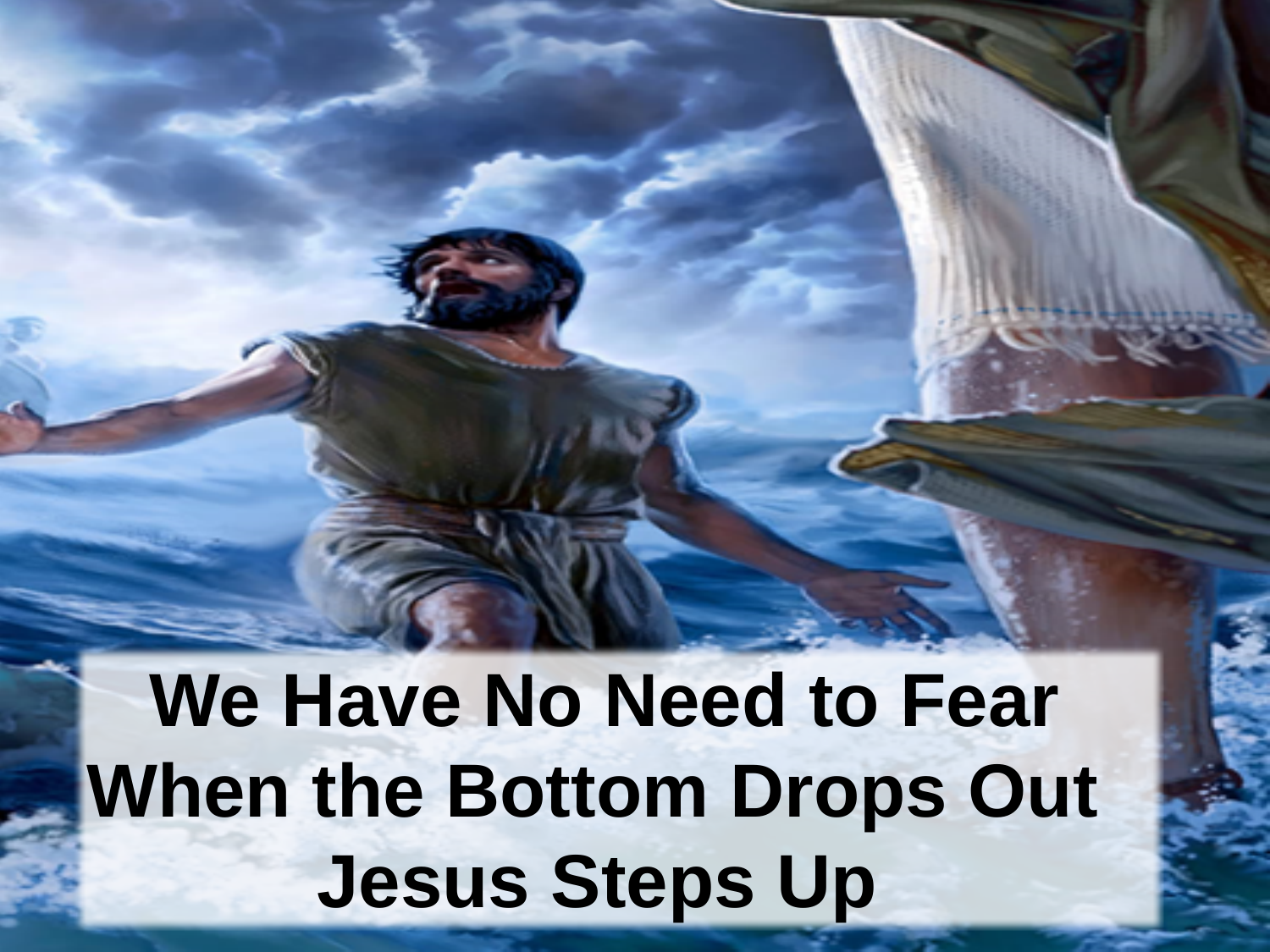

We Have No Need to Fear
When the Bottom Drops Out
           Jesus Steps Up